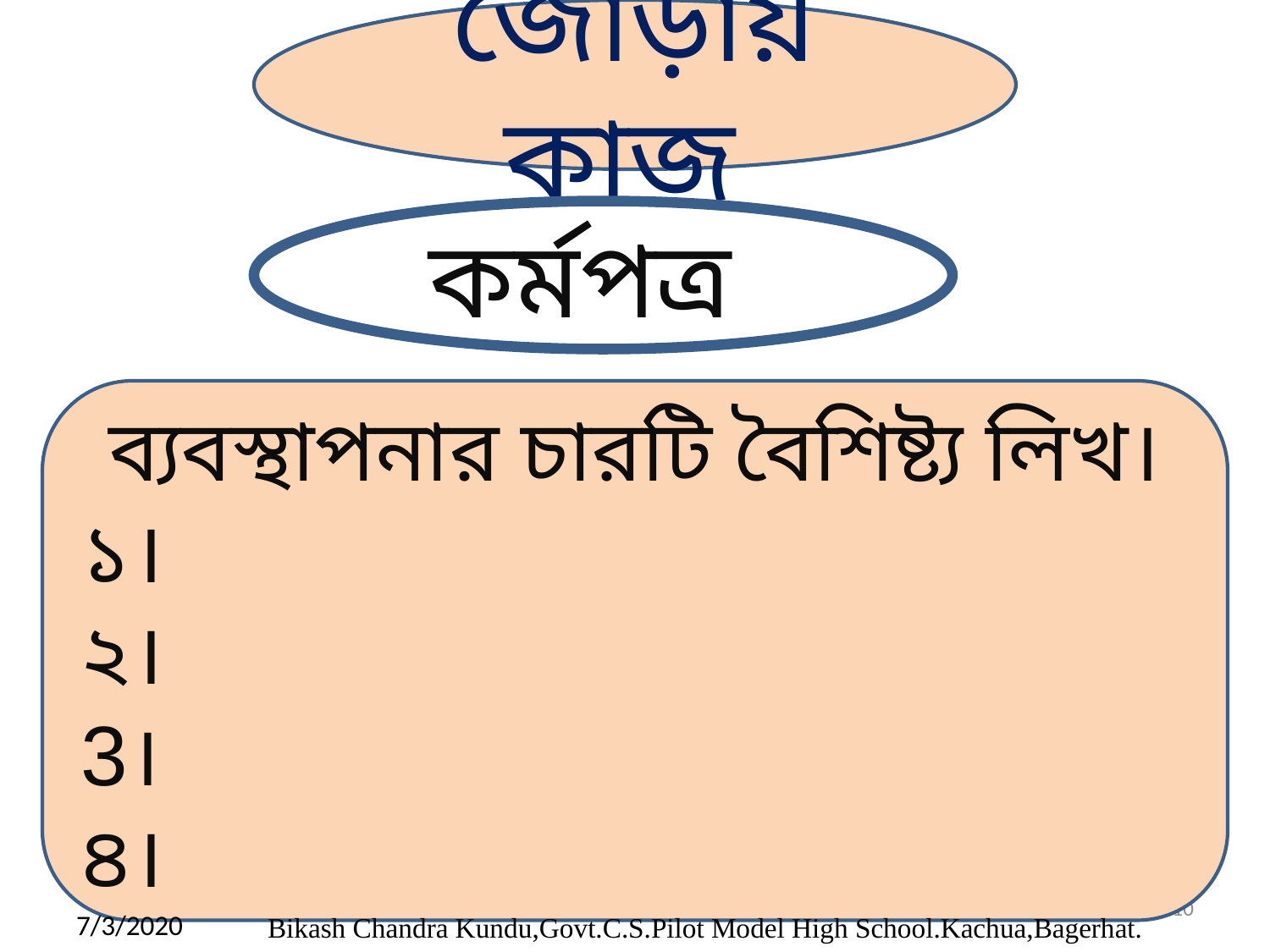

জোড়ায় কাজ
কর্মপত্র
ব্যবস্থাপনার চারটি বৈশিষ্ট্য লিখ।
১।
২।
3।
৪।
10
7/3/2020
Bikash Chandra Kundu,Govt.C.S.Pilot Model High School.Kachua,Bagerhat.